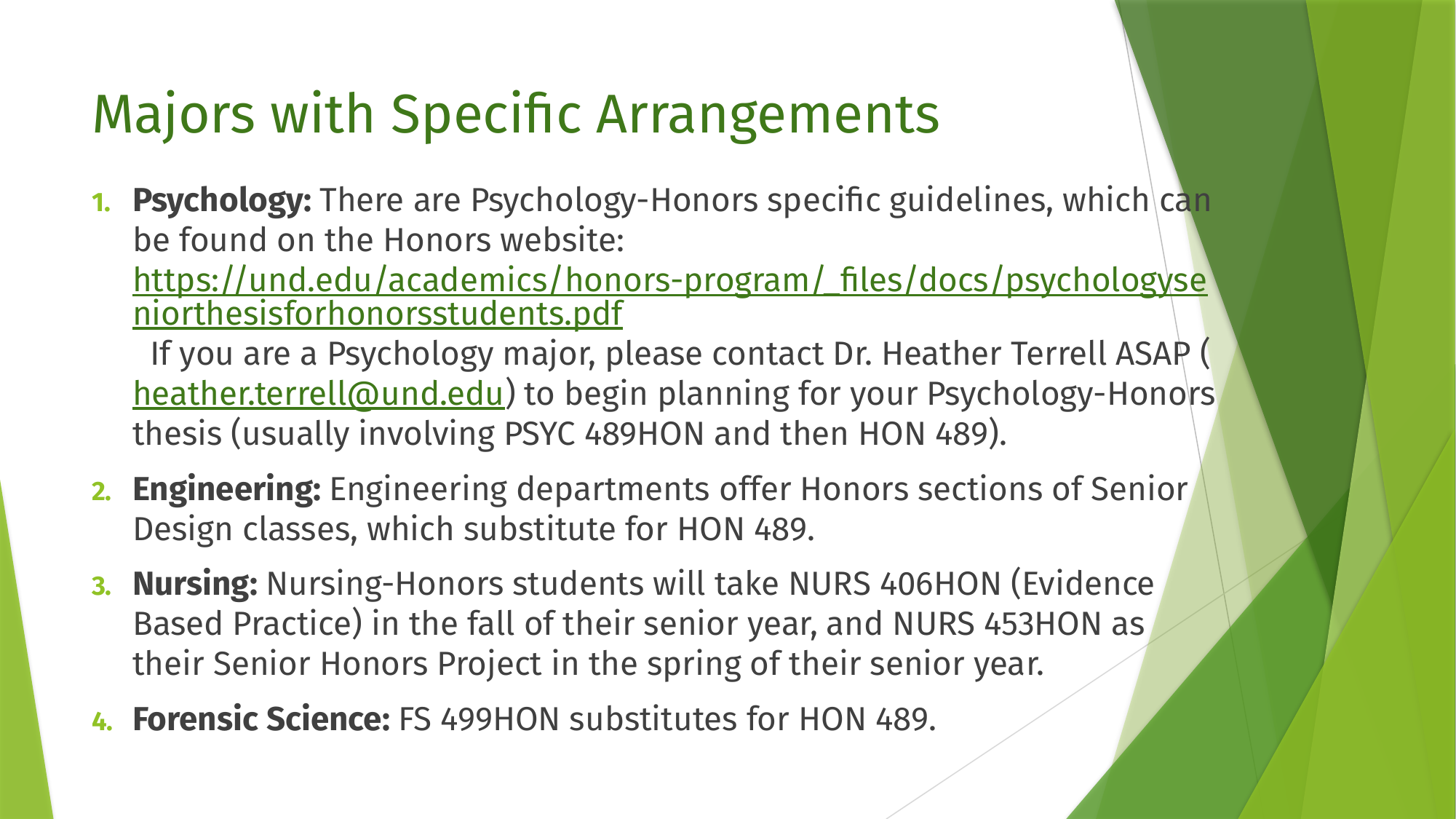

# Majors with Specific Arrangements
Psychology: There are Psychology-Honors specific guidelines, which can be found on the Honors website: https://und.edu/academics/honors-program/_files/docs/psychologyseniorthesisforhonorsstudents.pdf  If you are a Psychology major, please contact Dr. Heather Terrell ASAP (heather.terrell@und.edu) to begin planning for your Psychology-Honors thesis (usually involving PSYC 489HON and then HON 489).
Engineering: Engineering departments offer Honors sections of Senior Design classes, which substitute for HON 489.
Nursing: Nursing-Honors students will take NURS 406HON (Evidence Based Practice) in the fall of their senior year, and NURS 453HON as their Senior Honors Project in the spring of their senior year.
Forensic Science: FS 499HON substitutes for HON 489.